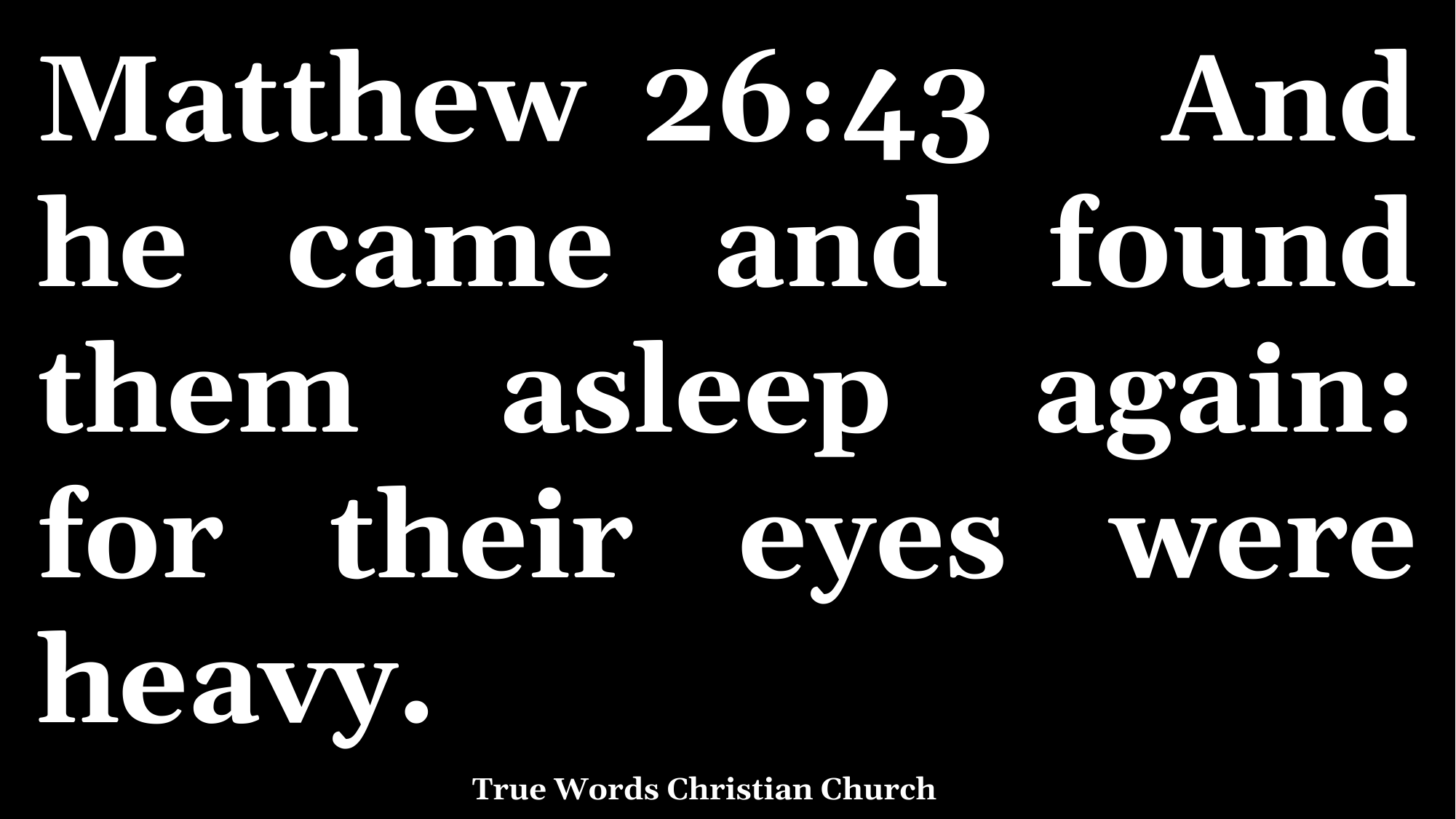

Matthew 26:43   And he came and found them asleep again: for their eyes were heavy.
True Words Christian Church